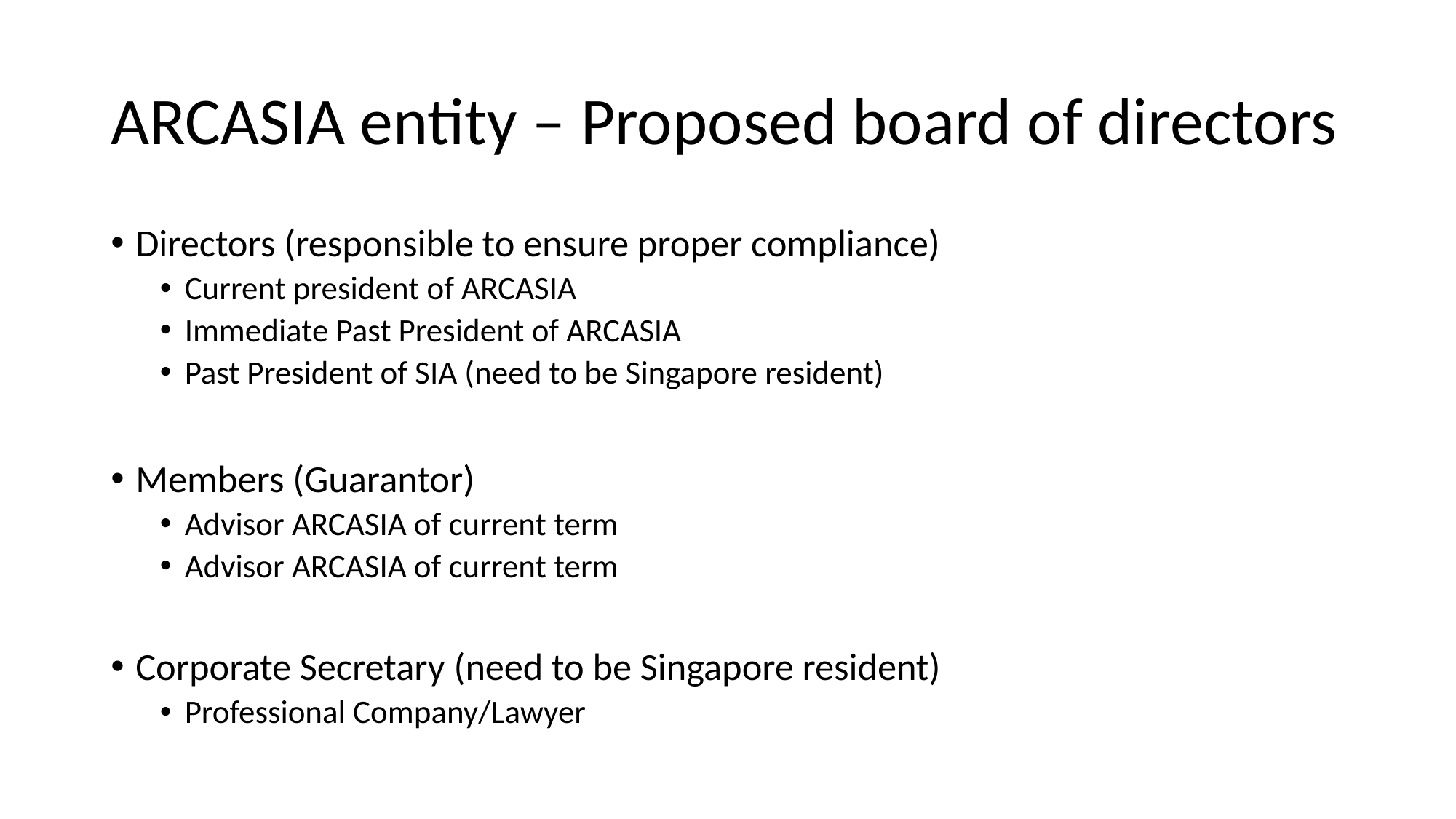

# ARCASIA entity – Proposed board of directors
Directors (responsible to ensure proper compliance)
Current president of ARCASIA
Immediate Past President of ARCASIA
Past President of SIA (need to be Singapore resident)

Members (Guarantor)
Advisor ARCASIA of current term
Advisor ARCASIA of current term

Corporate Secretary (need to be Singapore resident)
Professional Company/Lawyer